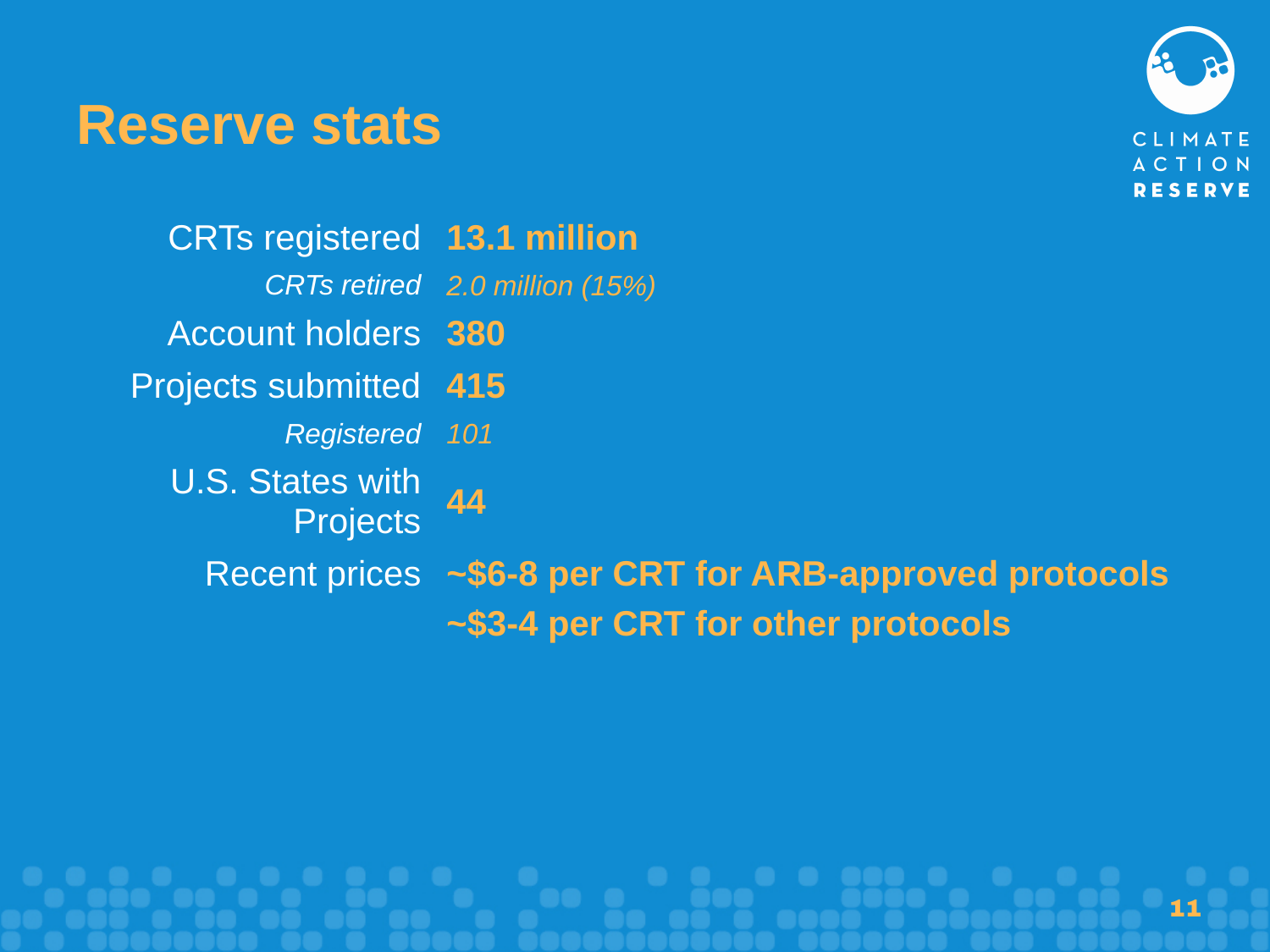

# Reserve stats
| CRTs registered | 13.1 million |
| --- | --- |
| CRTs retired | 2.0 million (15%) |
| Account holders | 380 |
| Projects submitted | 415 |
| Registered | 101 |
| U.S. States with Projects | 44 |
| Recent prices | ~$6-8 per CRT for ARB-approved protocols ~$3-4 per CRT for other protocols |